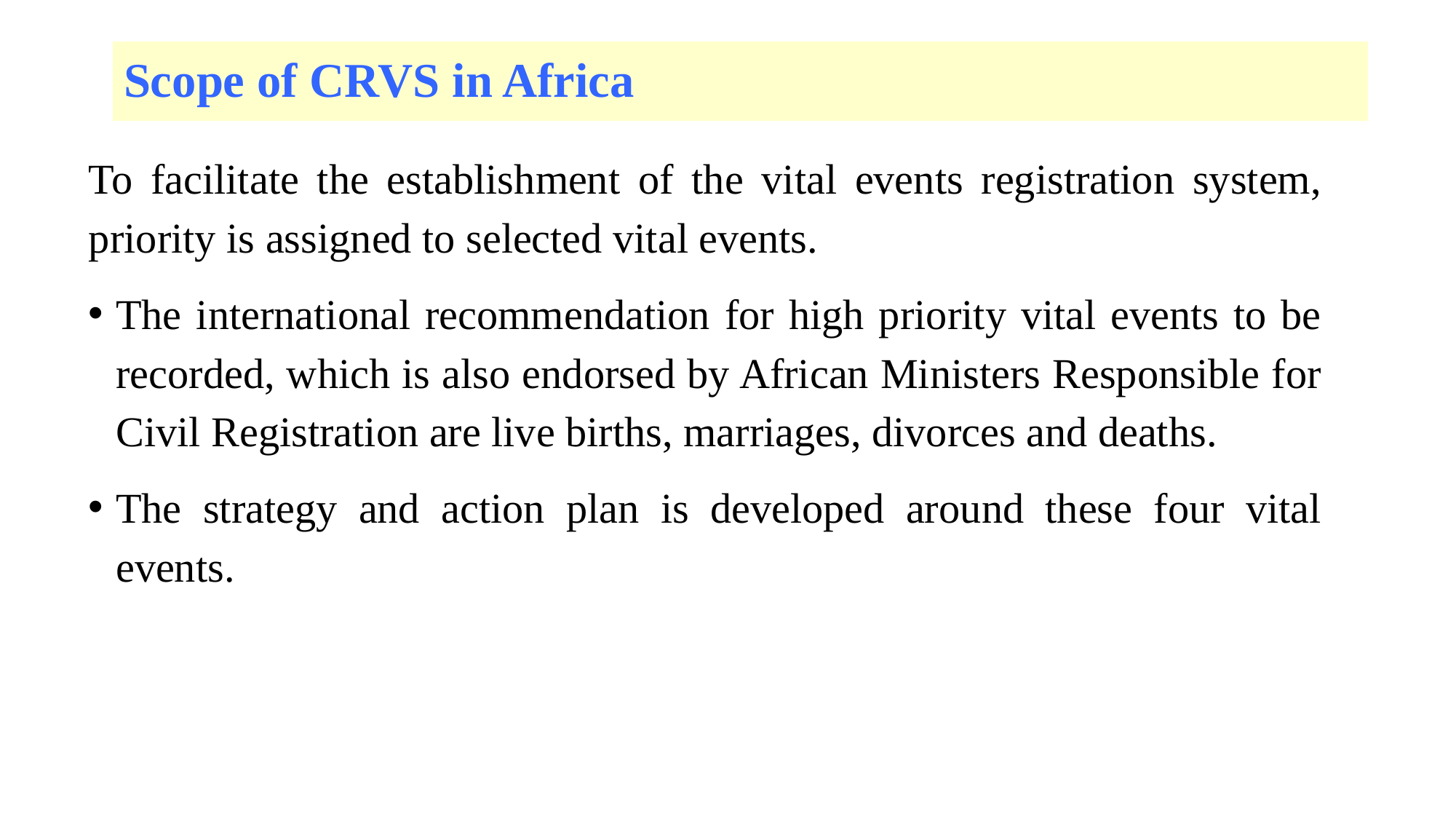

# Scope of CRVS in Africa
To facilitate the establishment of the vital events registration system, priority is assigned to selected vital events.
The international recommendation for high priority vital events to be recorded, which is also endorsed by African Ministers Responsible for Civil Registration are live births, marriages, divorces and deaths.
The strategy and action plan is developed around these four vital events.